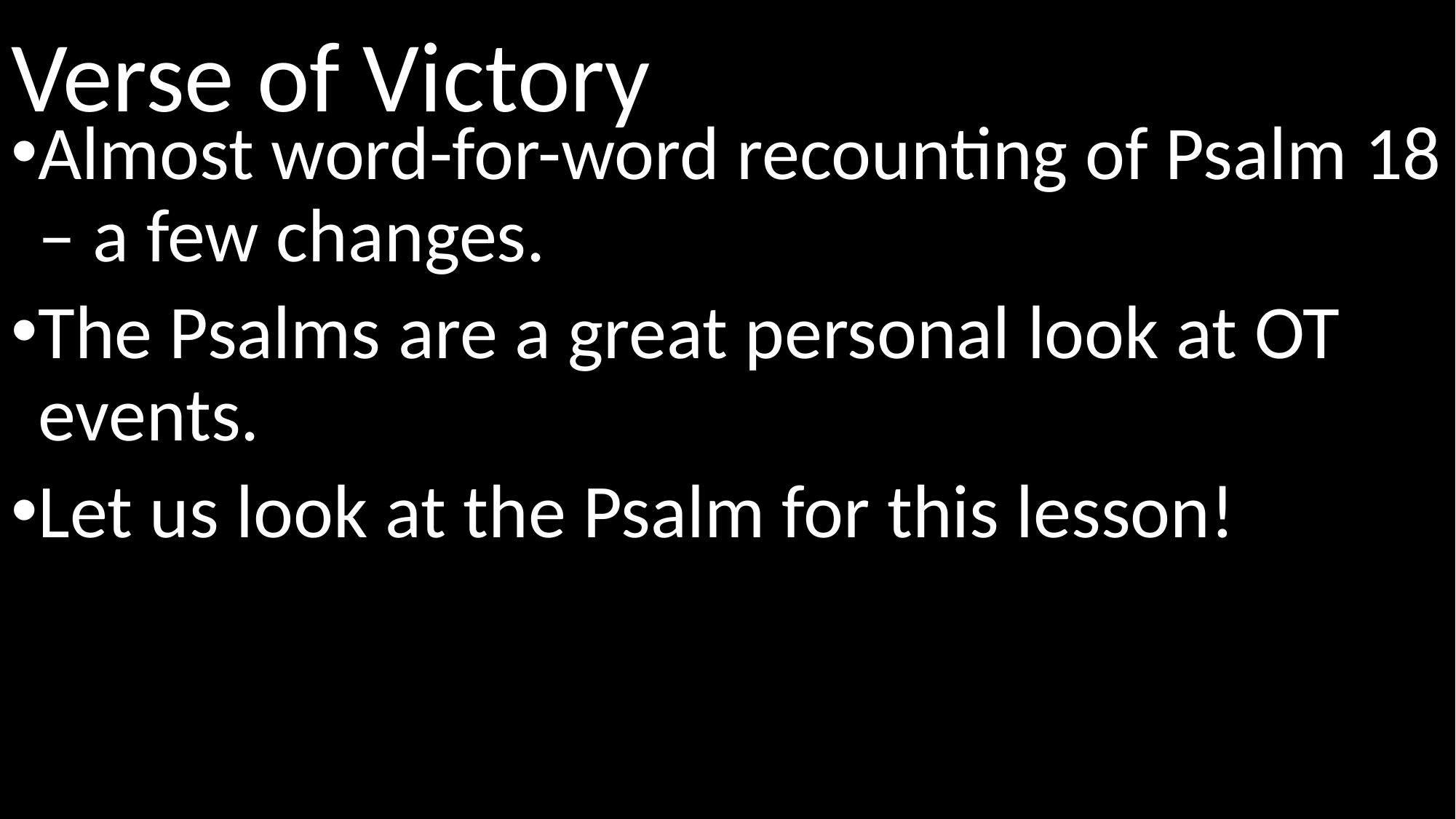

# Verse of Victory
Almost word-for-word recounting of Psalm 18 – a few changes.
The Psalms are a great personal look at OT events.
Let us look at the Psalm for this lesson!